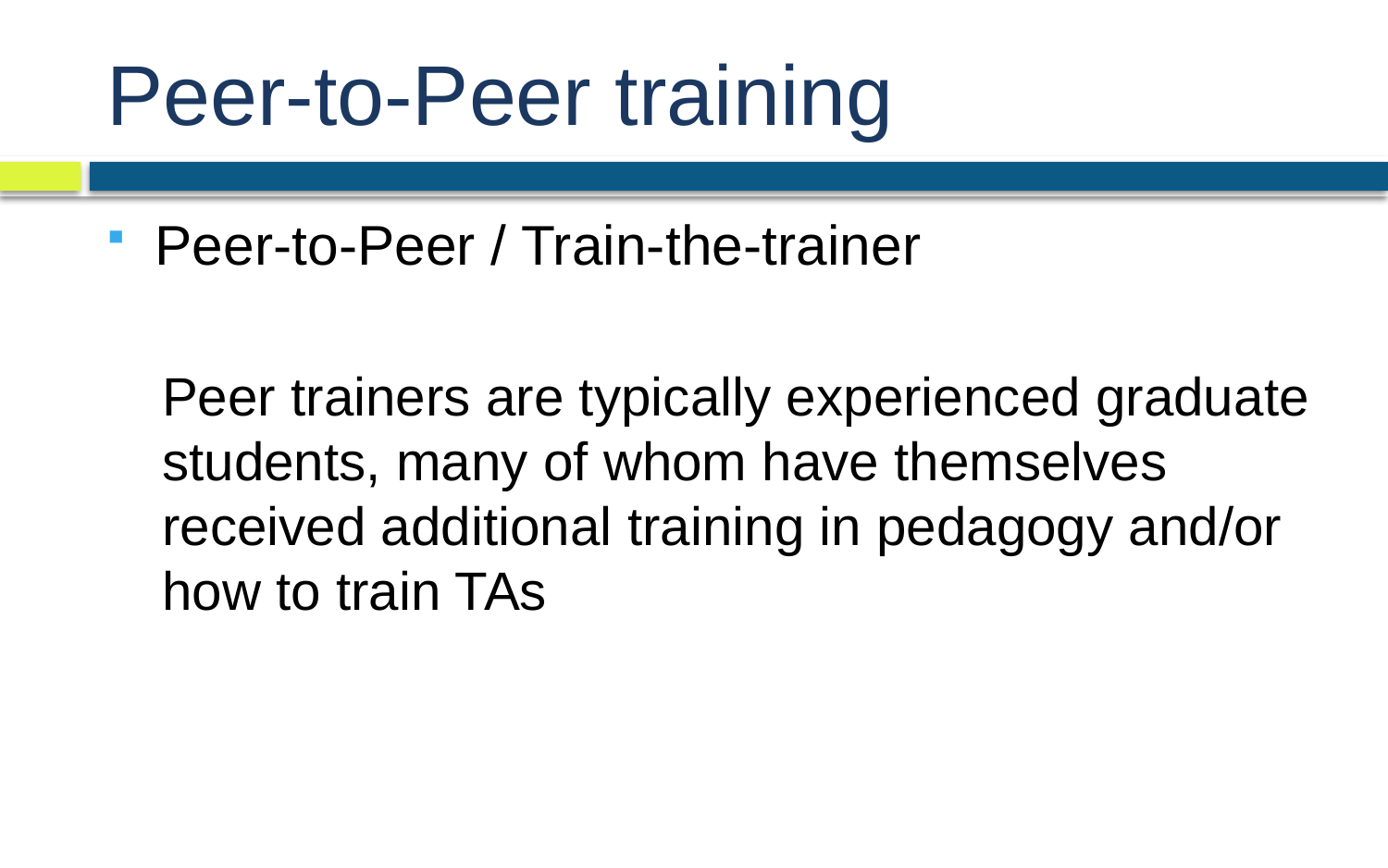

# Peer-to-Peer training
Peer-to-Peer / Train-the-trainer

Peer trainers are typically experienced graduate students, many of whom have themselves received additional training in pedagogy and/or how to train TAs